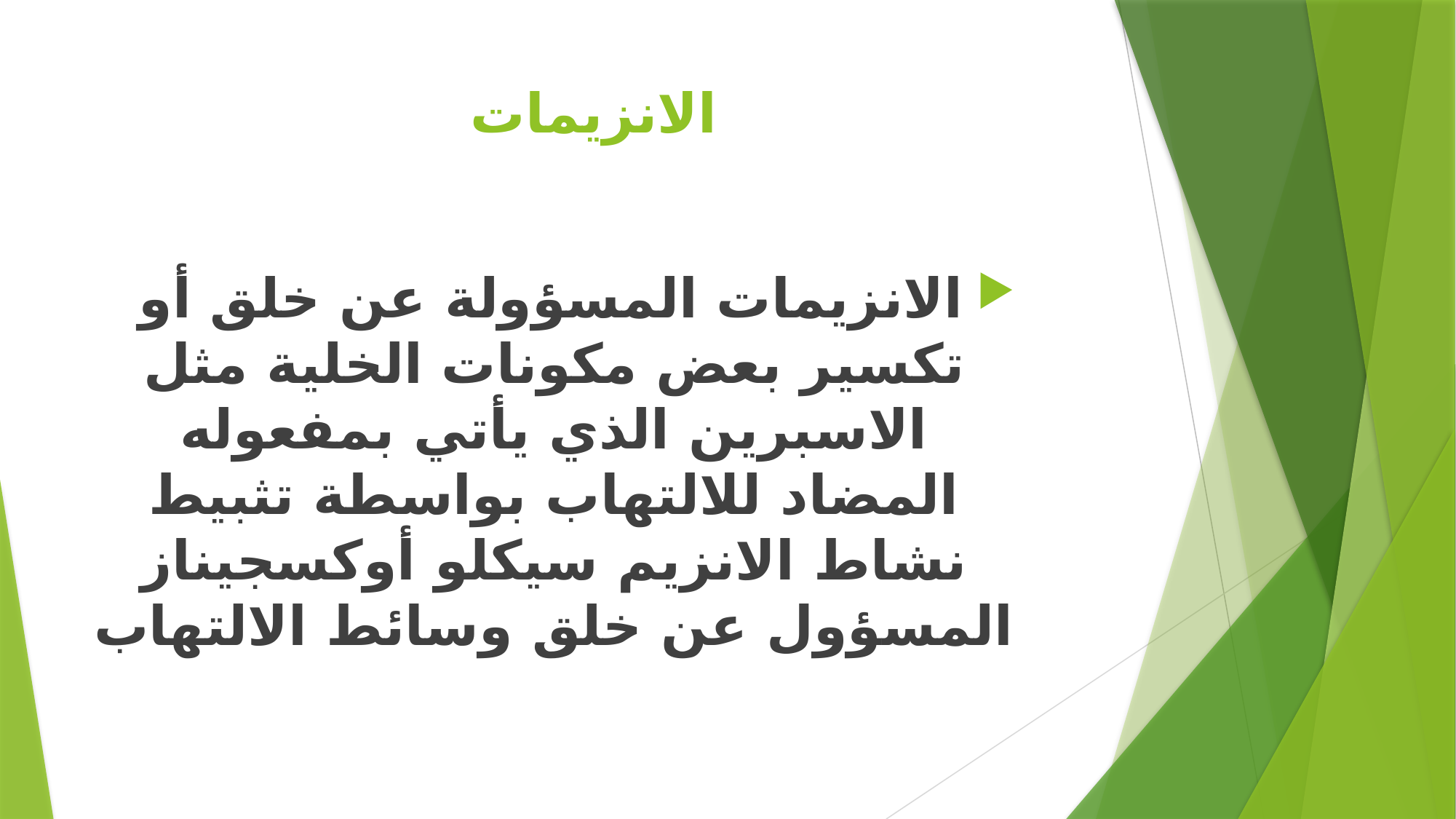

# الانزيمات
الانزيمات المسؤولة عن خلق أو تكسير بعض مكونات الخلية مثل الاسبرين الذي يأتي بمفعوله المضاد للالتهاب بواسطة تثبيط نشاط الانزيم سيكلو أوكسجيناز المسؤول عن خلق وسائط الالتهاب